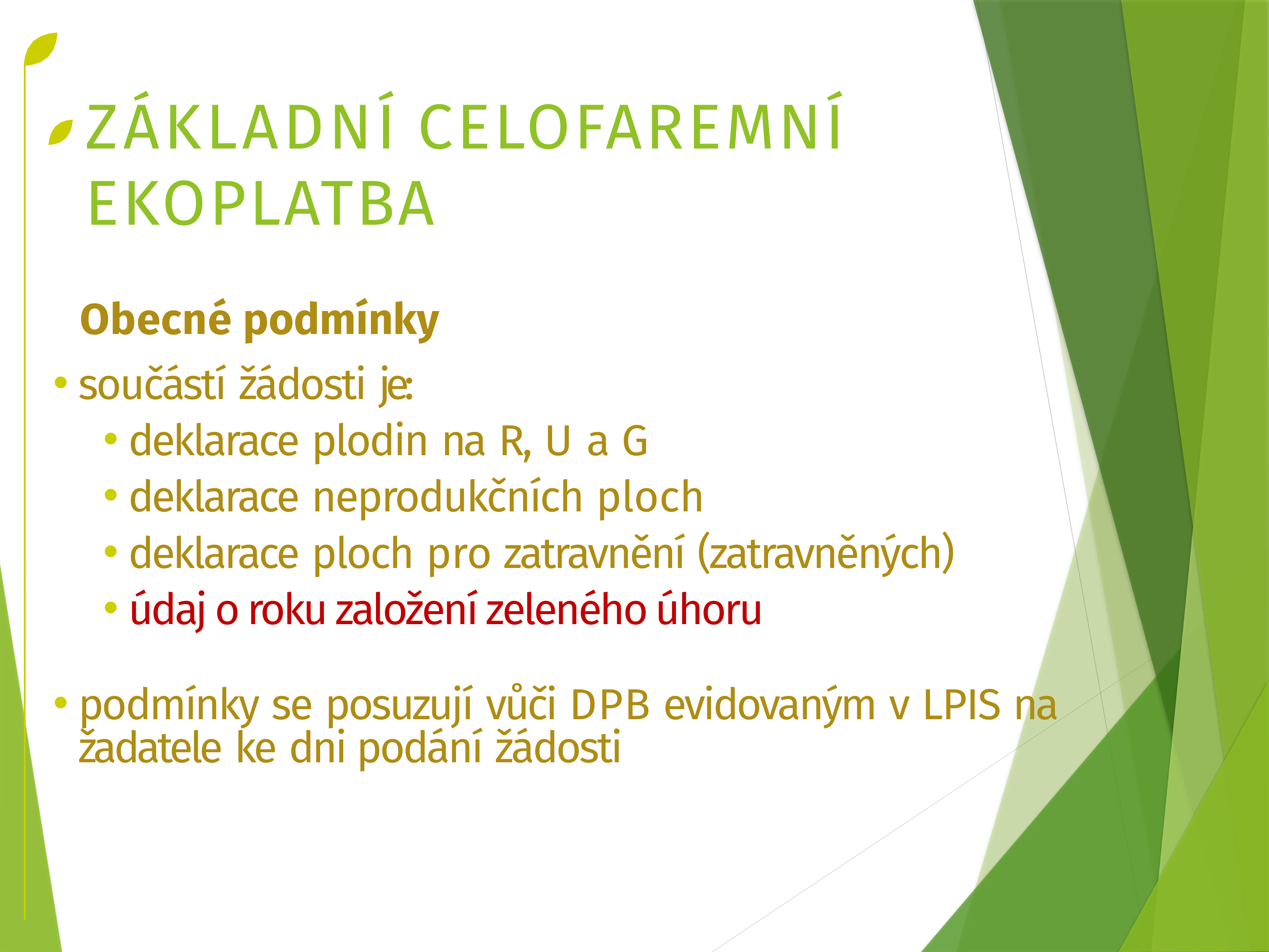

# ZÁKLADNÍ CELOFAREMNÍ EKOPLATBA

Obecné podmínky
součástí žádosti je:
deklarace plodin na R, U a G
deklarace neprodukčních ploch
deklarace ploch pro zatravnění (zatravněných)
údaj o roku založení zeleného úhoru

podmínky se posuzují vůči DPB evidovaným v LPIS na žadatele ke dni podání žádosti